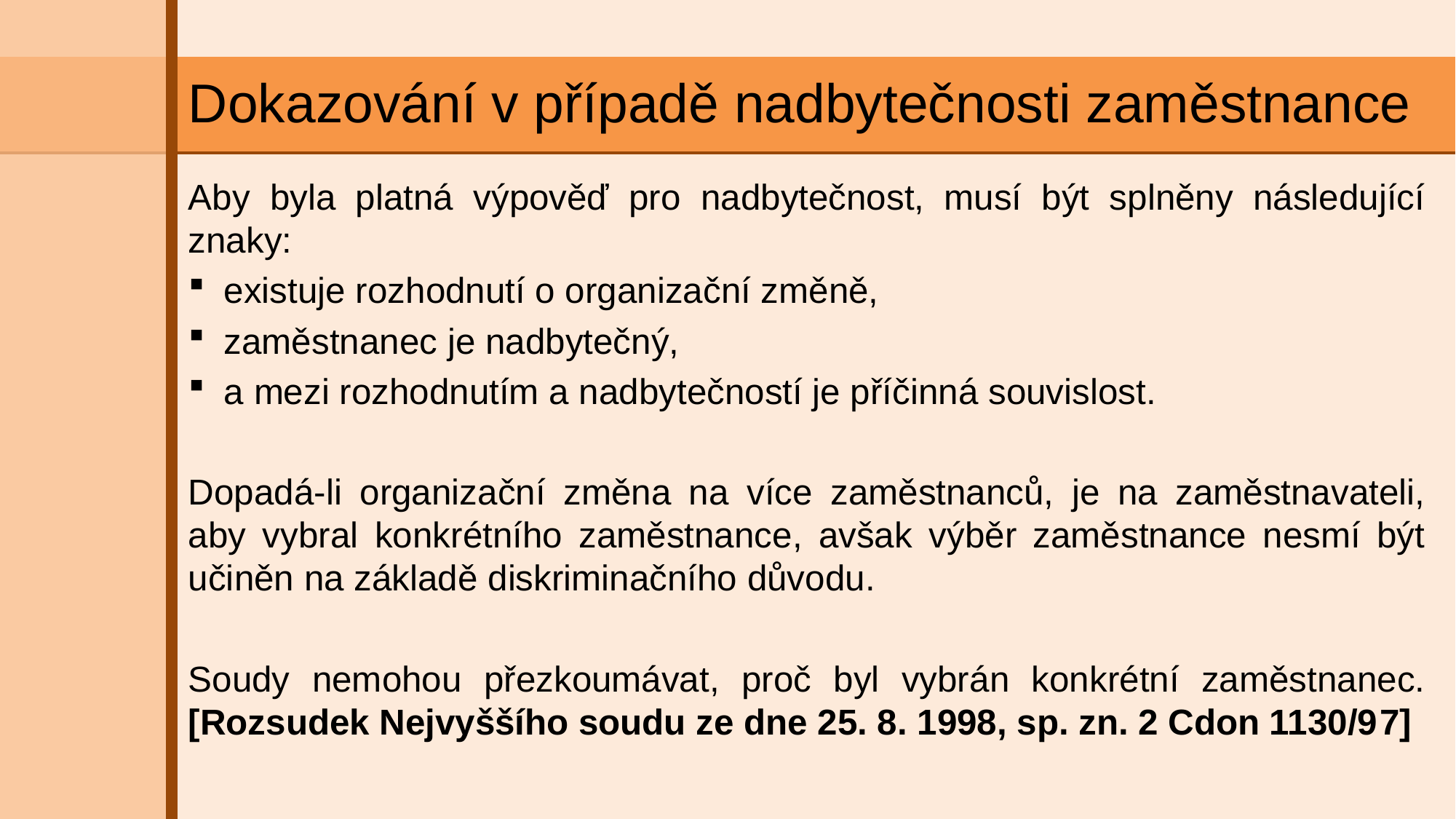

# Dokazování v případě nadbytečnosti zaměstnance
Aby byla platná výpověď pro nadbytečnost, musí být splněny následující znaky:
existuje rozhodnutí o organizační změně,
zaměstnanec je nadbytečný,
a mezi rozhodnutím a nadbytečností je příčinná souvislost.

Dopadá-li organizační změna na více zaměstnanců, je na zaměstnavateli, aby vybral konkrétního zaměstnance, avšak výběr zaměstnance nesmí být učiněn na základě diskriminačního důvodu.

Soudy nemohou přezkoumávat, proč byl vybrán konkrétní zaměstnanec. [Rozsudek Nejvyššího soudu ze dne 25. 8. 1998, sp. zn. 2 Cdon 1130/97]